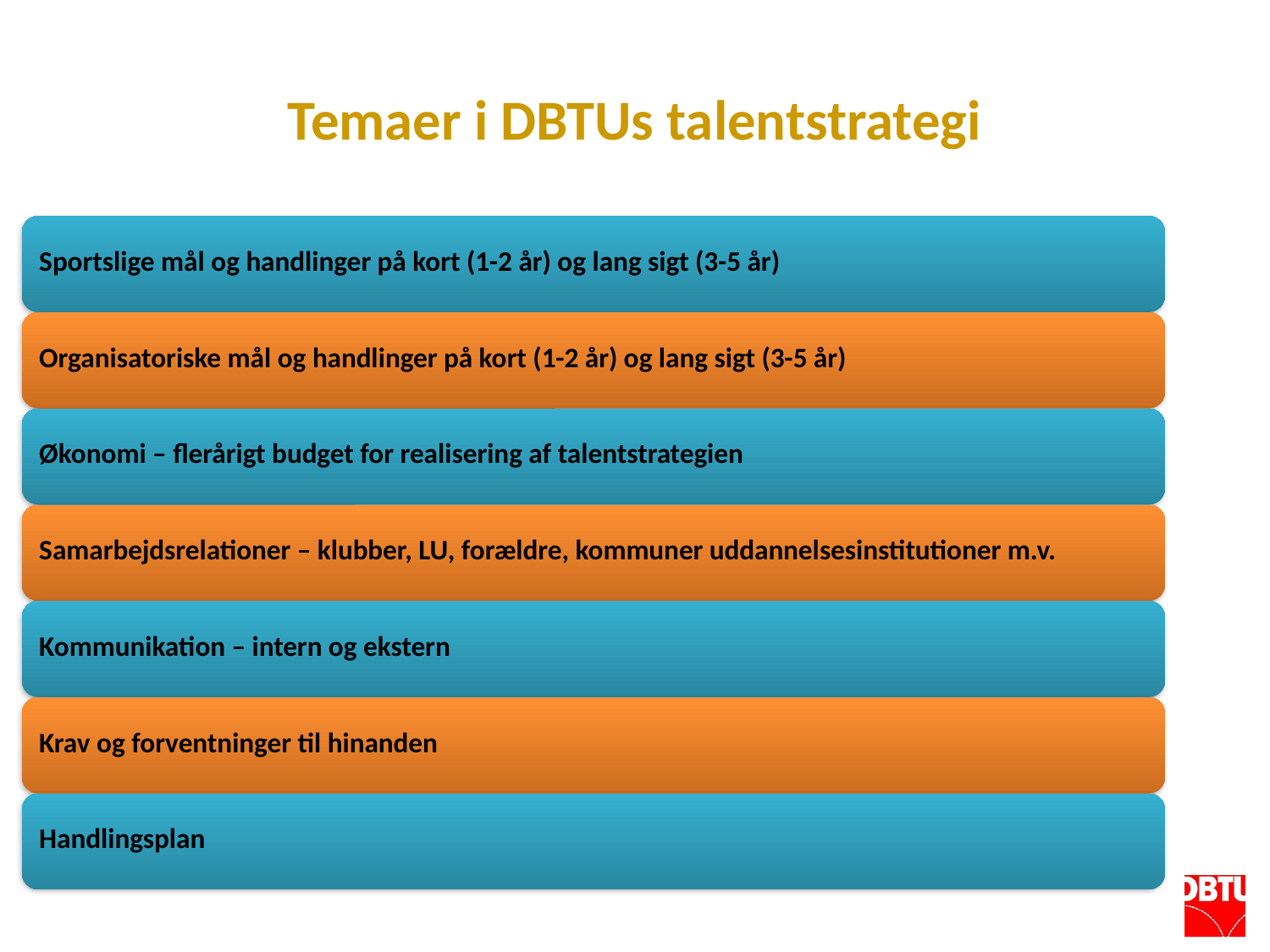

# Temaer i DBTUs talentstrategi
Sportslige mål og handlinger på kort (1-2 år) og lang sigt (3-5 år)
Organisatoriske mål og handlinger på kort (1-2 år) og lang sigt (3-5 år)
Økonomi – flerårigt budget for realisering af talentstrategien
Samarbejdsrelationer – klubber, LU, forældre, kommuner uddannelsesinstitutioner m.v.
Kommunikation – intern og ekstern
Krav og forventninger til hinanden
Handlingsplan